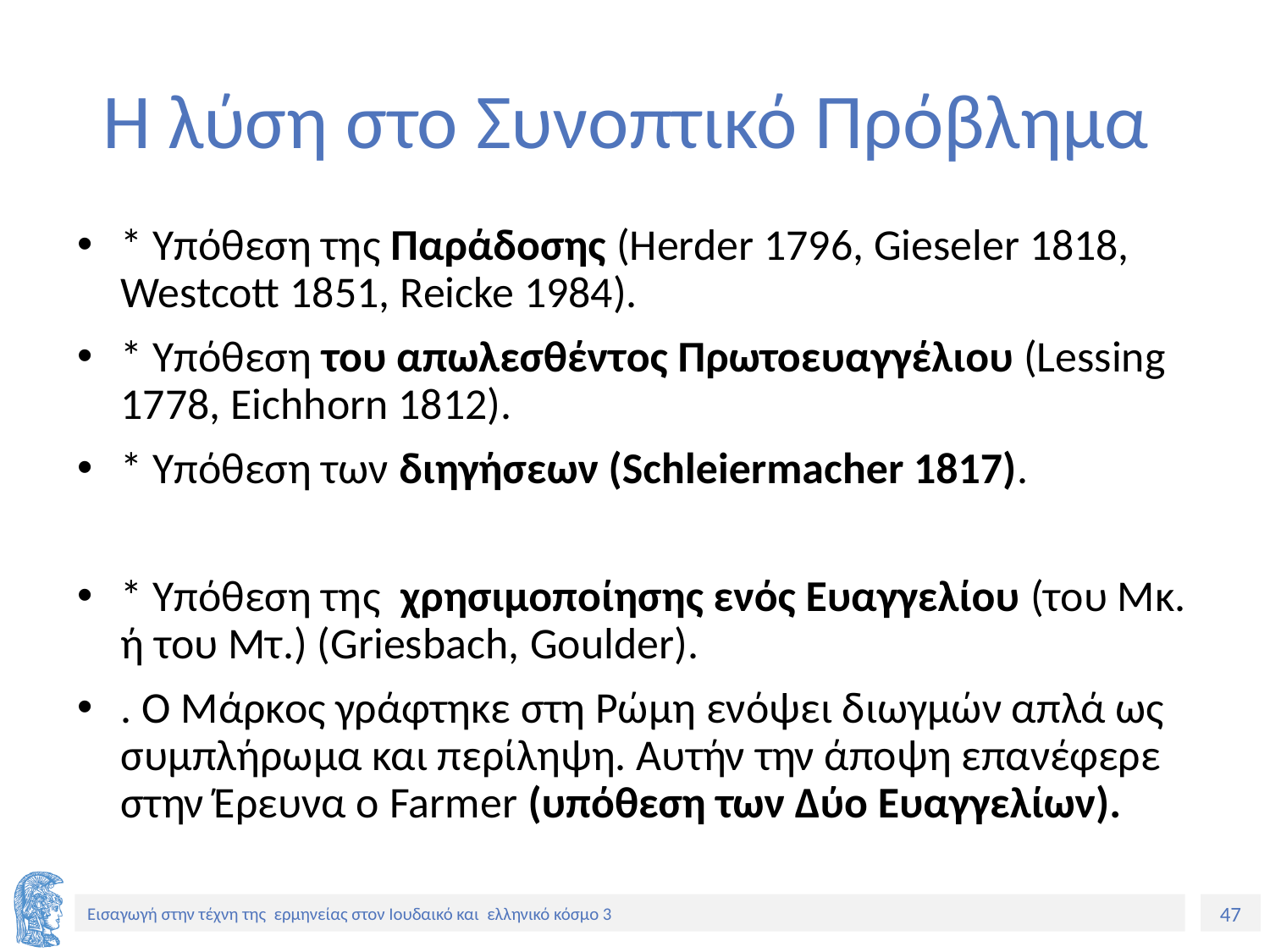

# Η λύση στο Συνοπτικό Πρόβλημα
* Υπόθεση της Παράδοσης (Ηerder 1796, Gieseler 1818, Westcott 1851, Reicke 1984).
* Υπόθεση του απωλεσθέντoς Πρωτοευαγγέλιου (Lessing 1778, Eichhorn 1812).
* Υπόθεση των διηγήσεων (Schleiermacher 1817).

* Υπόθεση της  χρησιμοποίησης ενός Ευαγγελίου (του Μκ. ή του Μτ.) (Griesbach, Goulder).
. Ο Μάρκος γράφτηκε στη Ρώμη ενόψει διωγμών απλά ως συμπλήρωμα και περίληψη. Αυτήν την άποψη επανέφερε στην Έρευνα ο Farmer (υπόθεση των Δύο Ευαγγελίων).